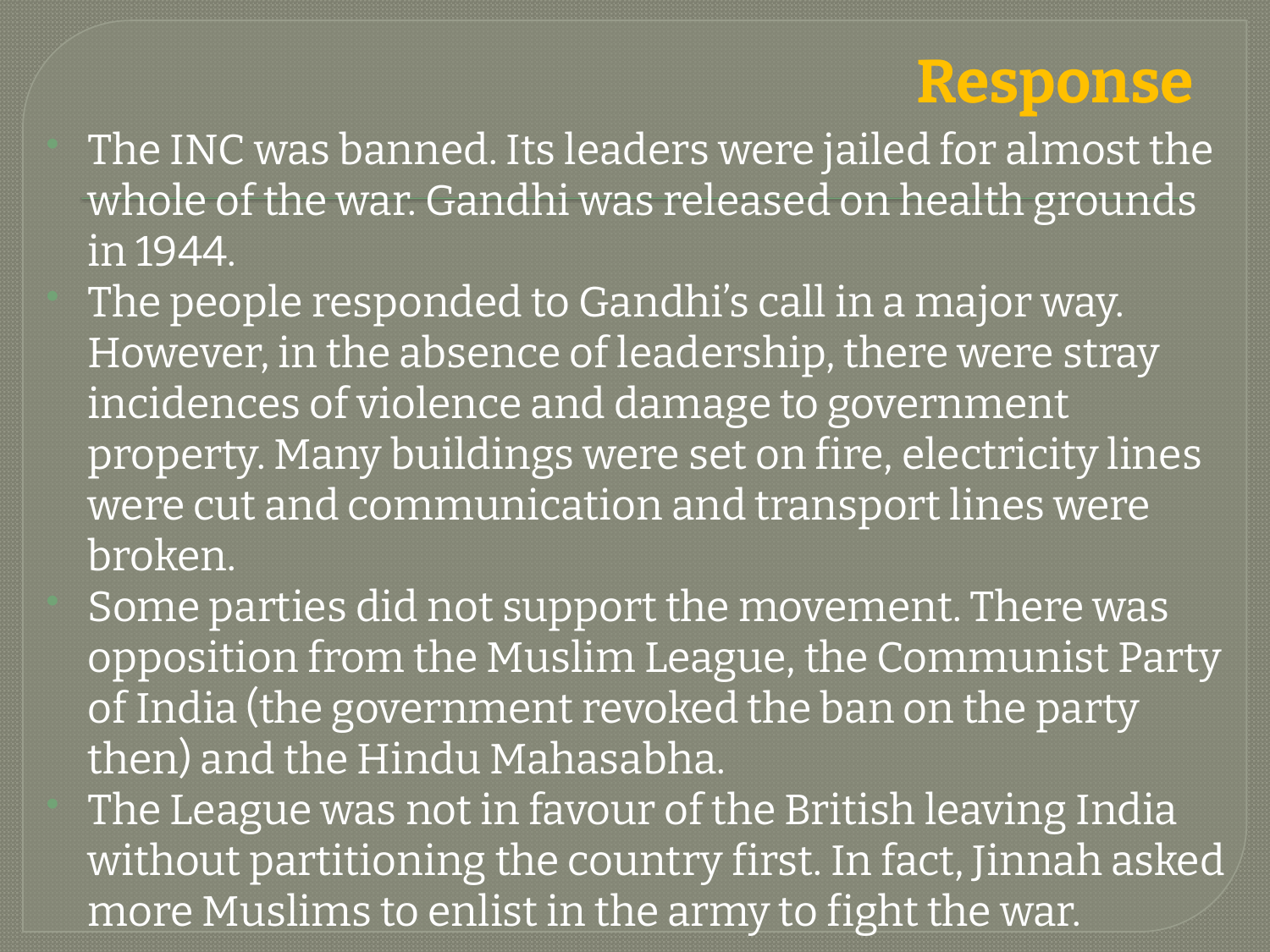

# Response
The INC was banned. Its leaders were jailed for almost the whole of the war. Gandhi was released on health grounds in 1944.
The people responded to Gandhi’s call in a major way. However, in the absence of leadership, there were stray incidences of violence and damage to government property. Many buildings were set on fire, electricity lines were cut and communication and transport lines were broken.
Some parties did not support the movement. There was opposition from the Muslim League, the Communist Party of India (the government revoked the ban on the party then) and the Hindu Mahasabha.
The League was not in favour of the British leaving India without partitioning the country first. In fact, Jinnah asked more Muslims to enlist in the army to fight the war.